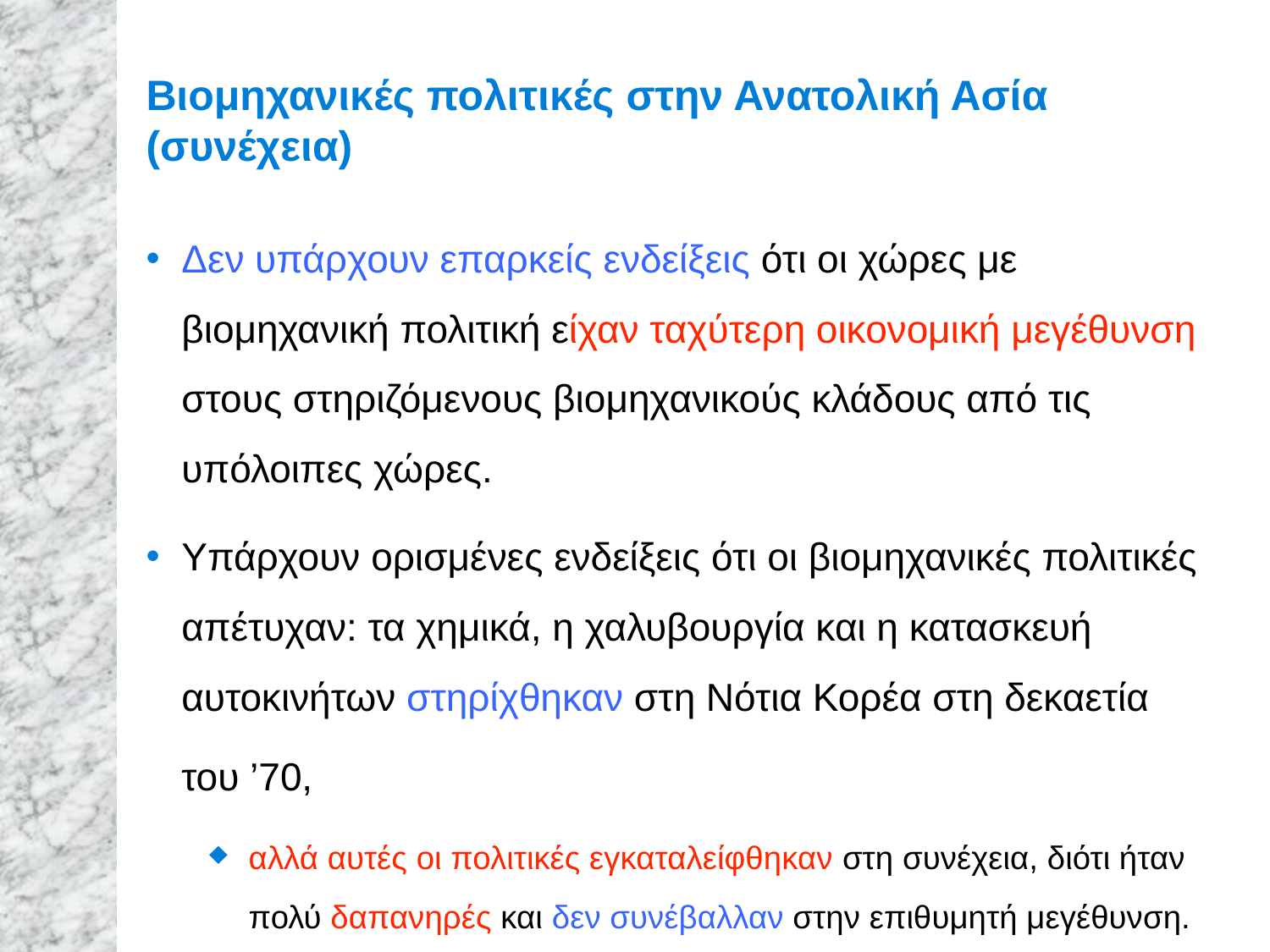

# Βιομηχανικές πολιτικές στην Ανατολική Ασία (συνέχεια)
Δεν υπάρχουν επαρκείς ενδείξεις ότι οι χώρες με βιομηχανική πολιτική είχαν ταχύτερη οικονομική μεγέθυνση στους στηριζόμενους βιομηχανικούς κλάδους από τις υπόλοιπες χώρες.
Υπάρχουν ορισμένες ενδείξεις ότι οι βιομηχανικές πολιτικές απέτυχαν: τα χημικά, η χαλυβουργία και η κατασκευή αυτοκινήτων στηρίχθηκαν στη Νότια Κορέα στη δεκαετία του ’70,
αλλά αυτές οι πολιτικές εγκαταλείφθηκαν στη συνέχεια, διότι ήταν πολύ δαπανηρές και δεν συνέβαλλαν στην επιθυμητή μεγέθυνση.